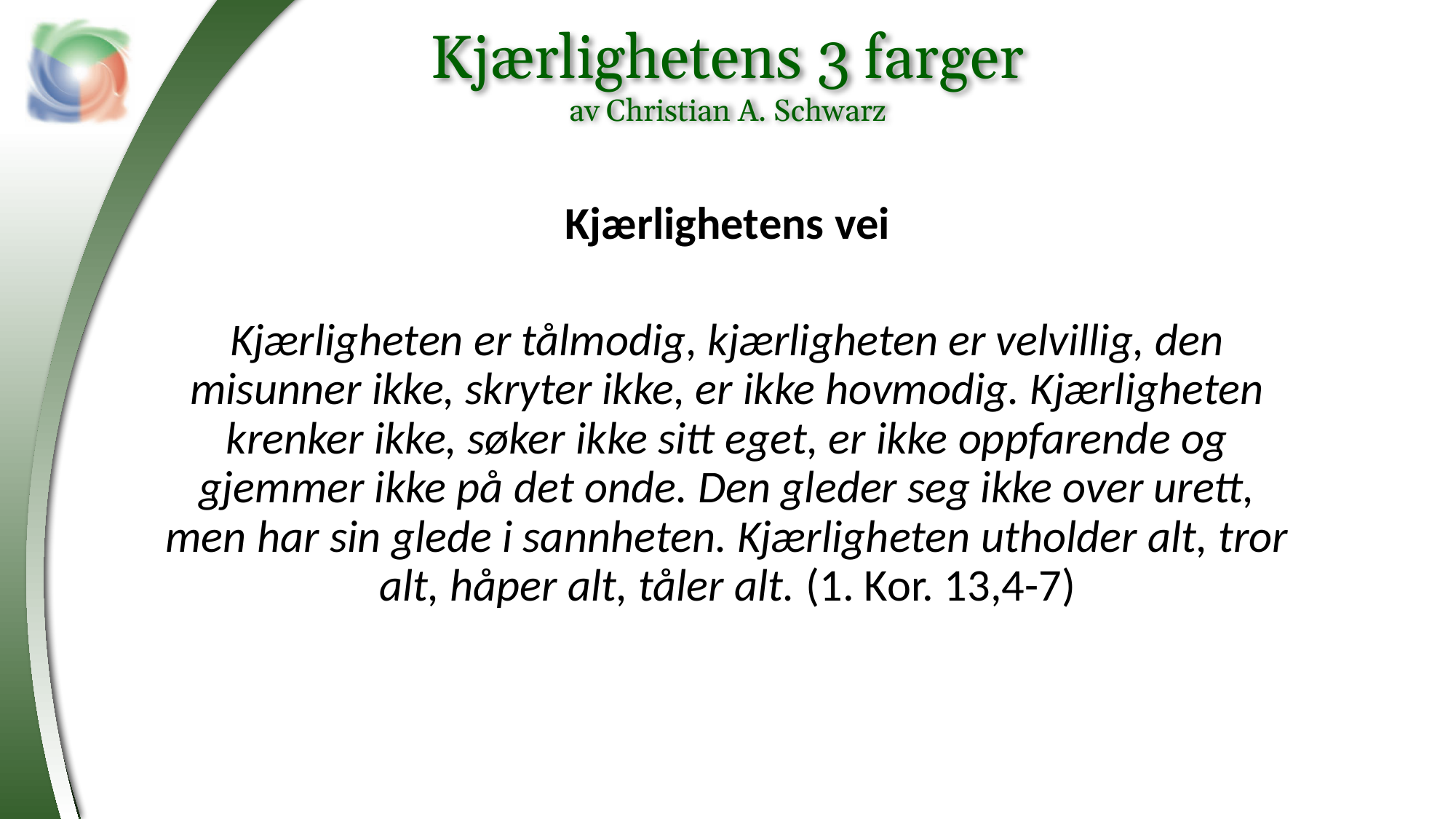

Kjærlighetens 3 farger
av Christian A. Schwarz
Kjærlighetens vei

Kjærligheten er tålmodig, kjærligheten er velvillig, den misunner ikke, skryter ikke, er ikke hovmodig. Kjærligheten krenker ikke, søker ikke sitt eget, er ikke oppfarende og gjemmer ikke på det onde. Den gleder seg ikke over urett, men har sin glede i sannheten. Kjærligheten utholder alt, tror alt, håper alt, tåler alt. (1. Kor. 13,4-7)